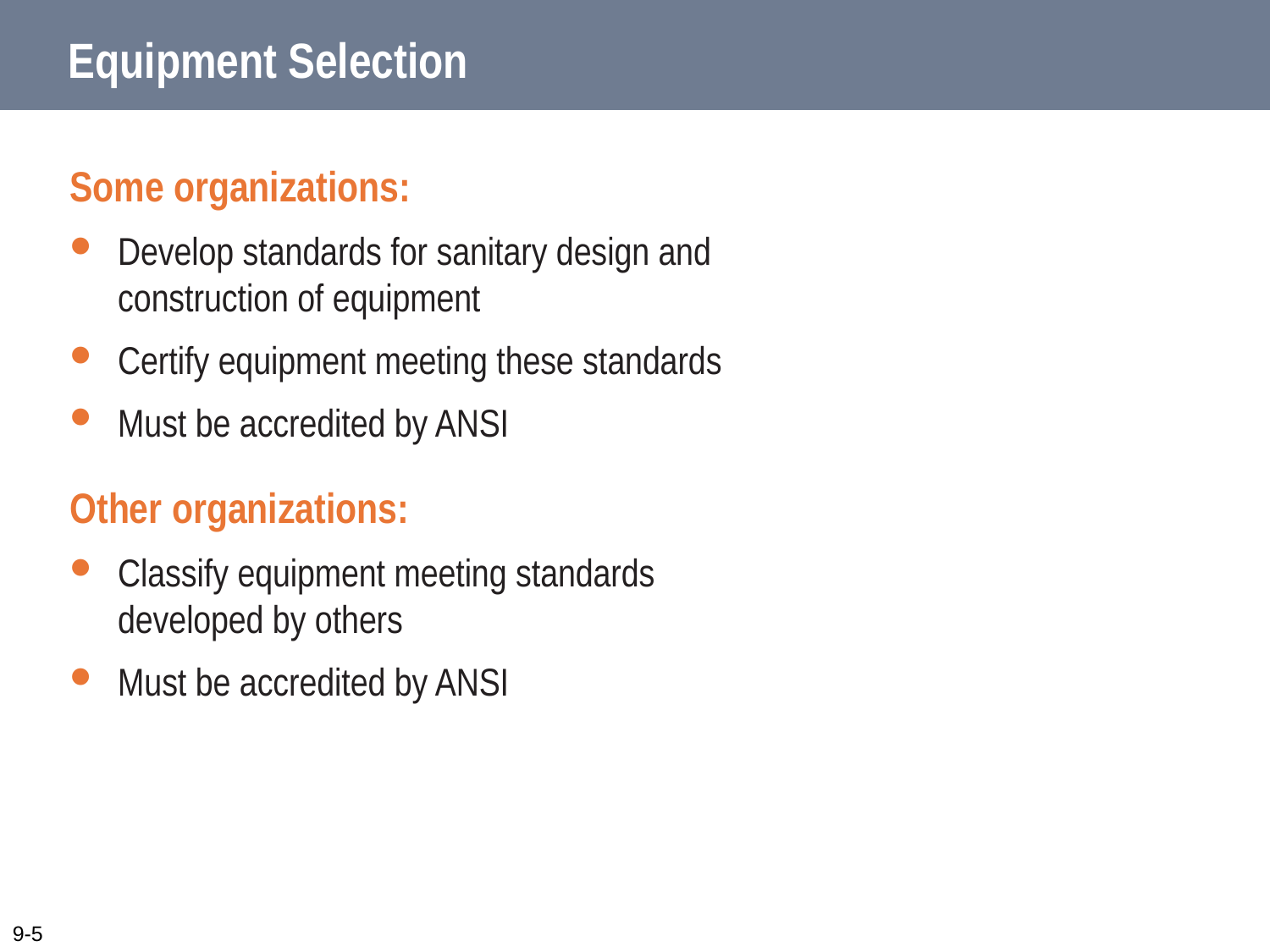

# Equipment Selection
Some organizations:
Develop standards for sanitary design and construction of equipment
Certify equipment meeting these standards
Must be accredited by ANSI
Other organizations:
Classify equipment meeting standards developed by others
Must be accredited by ANSI
9-5